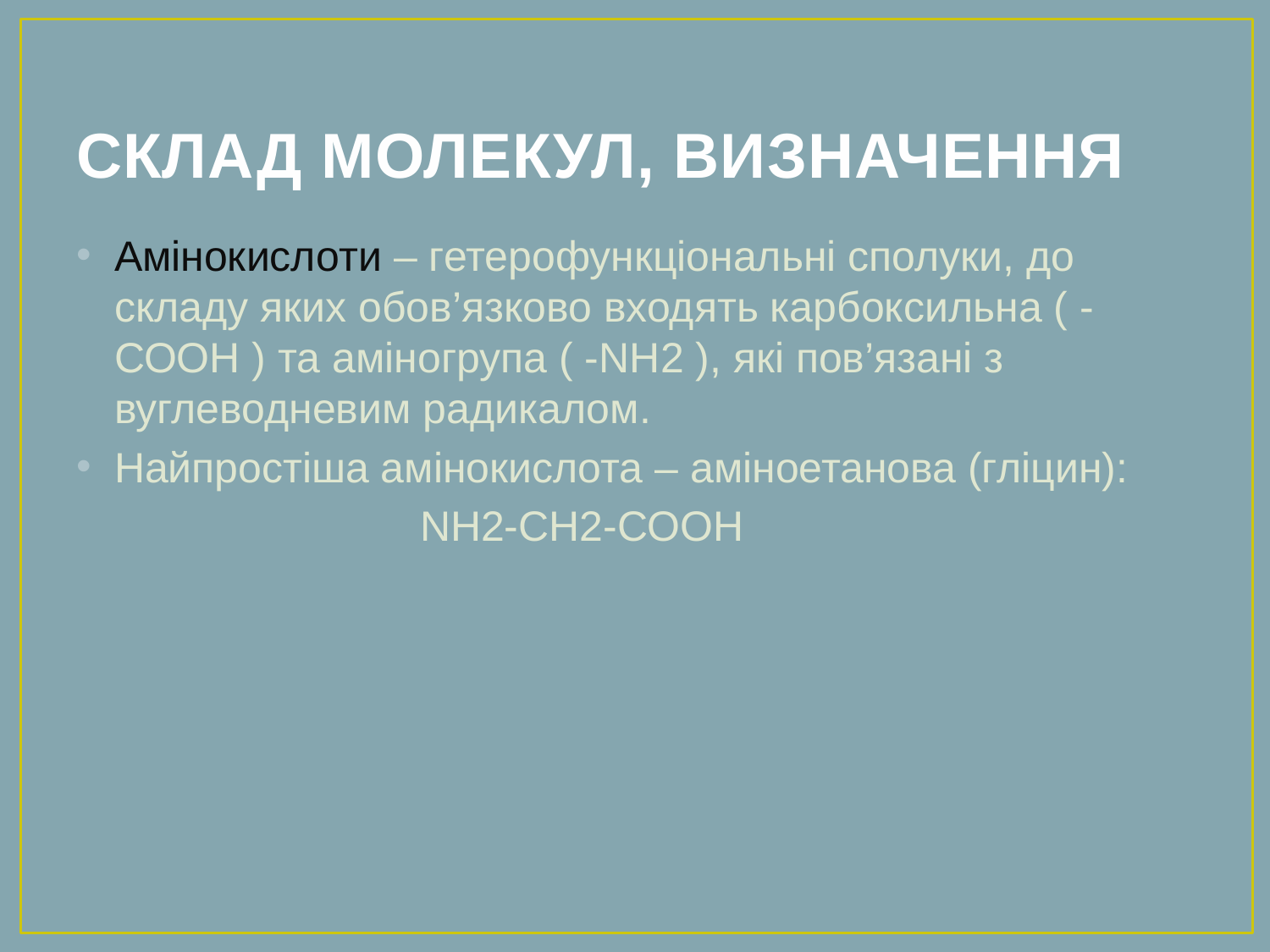

# СКЛАД МОЛЕКУЛ, ВИЗНАЧЕННЯ
Амінокислоти – гетерофункціональні сполуки, до складу яких обов’язково входять карбоксильна ( -СООН ) та аміногрупа ( -NН2 ), які пов’язані з вуглеводневим радикалом.
Найпростіша амінокислота – аміноетанова (гліцин):
                             NН2-СН2-СООН